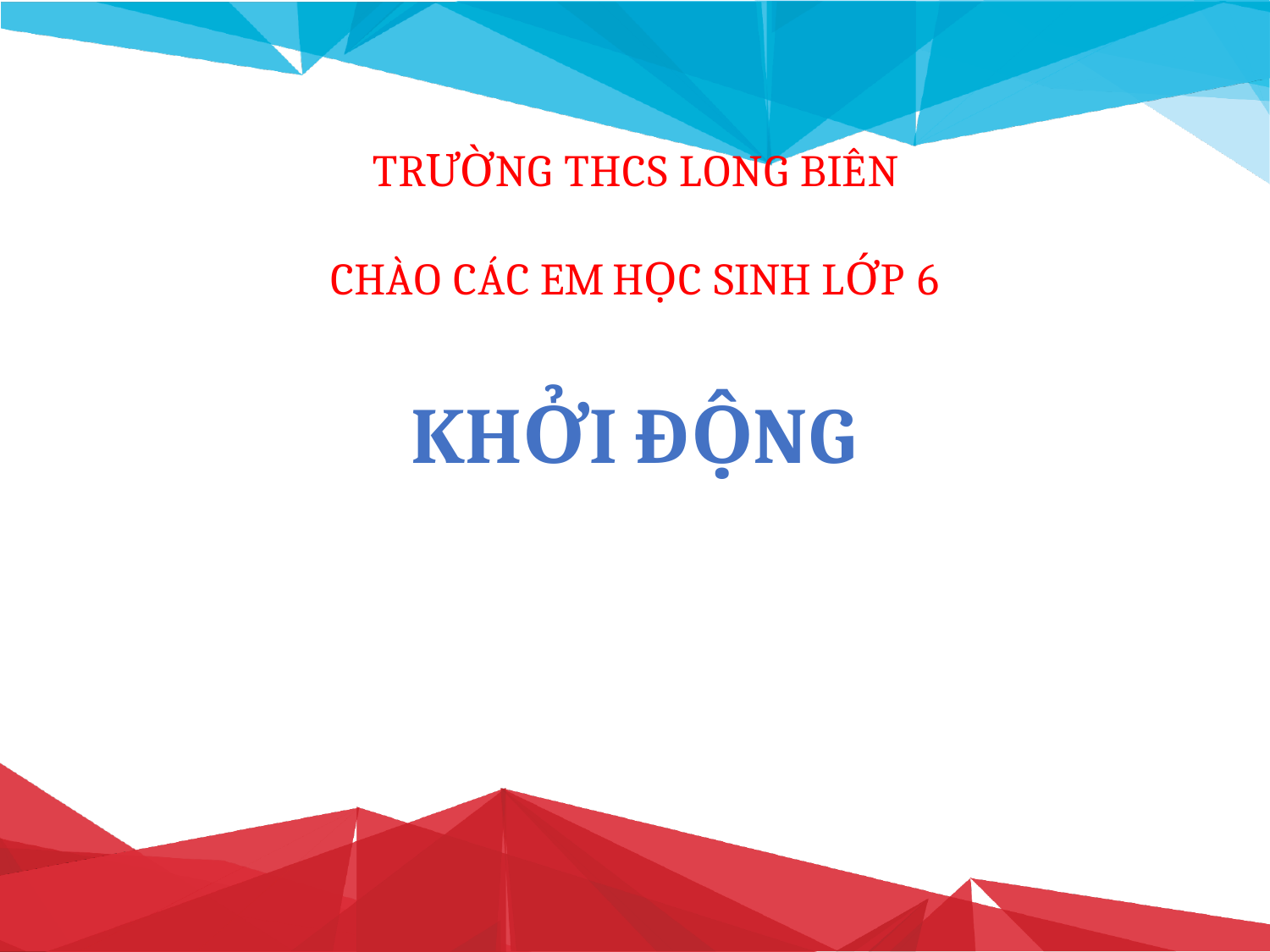

TRƯỜNG THCS LONG BIÊN
CHÀO CÁC EM HỌC SINH LỚP 6

# KHỞI ĐỘNG